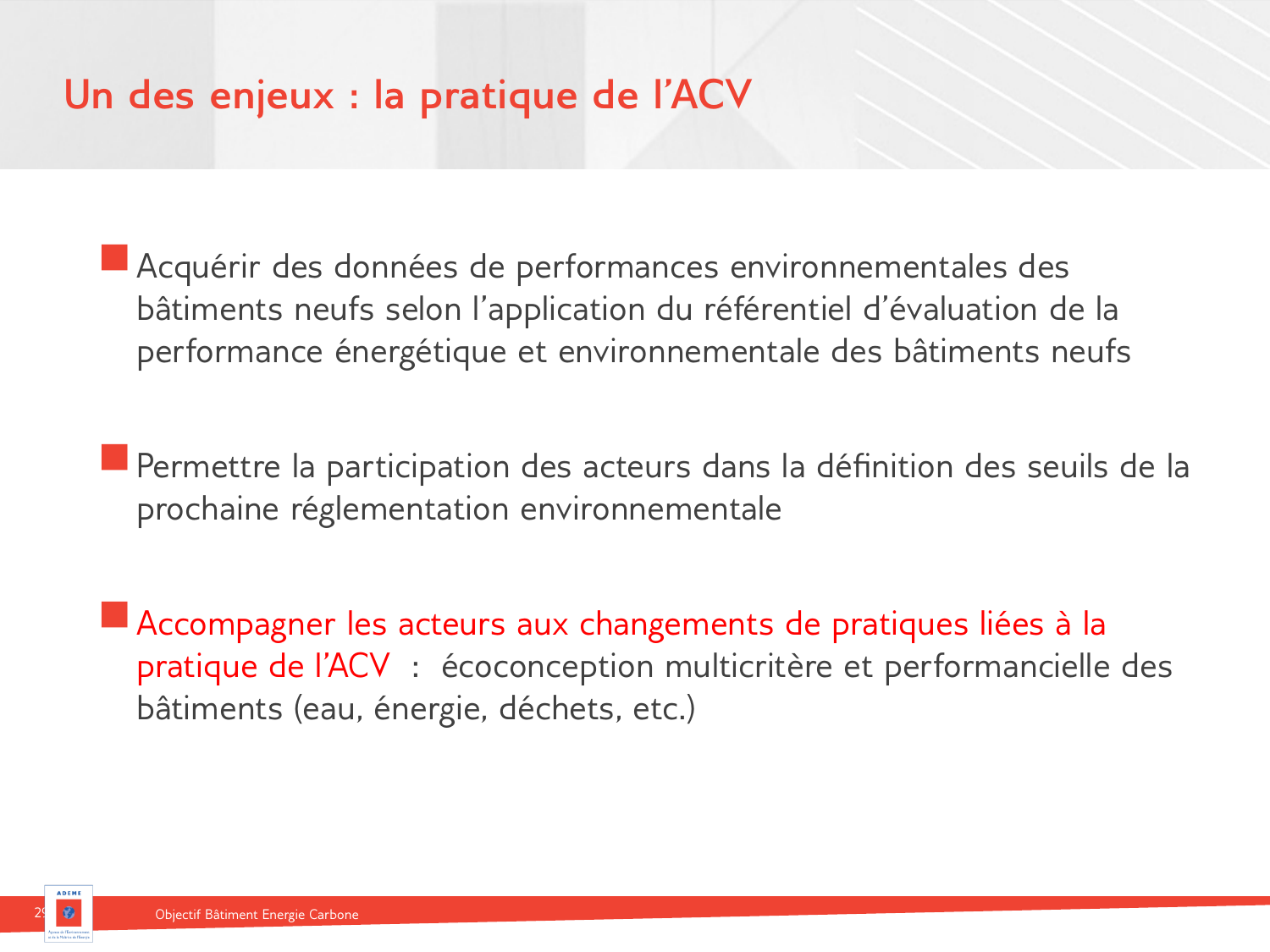

# Un des enjeux : la pratique de l’ACV
Acquérir des données de performances environnementales des bâtiments neufs selon l’application du référentiel d’évaluation de la performance énergétique et environnementale des bâtiments neufs

Permettre la participation des acteurs dans la définition des seuils de la prochaine réglementation environnementale

Accompagner les acteurs aux changements de pratiques liées à la pratique de l’ACV  :  écoconception multicritère et performancielle des bâtiments (eau, énergie, déchets, etc.)